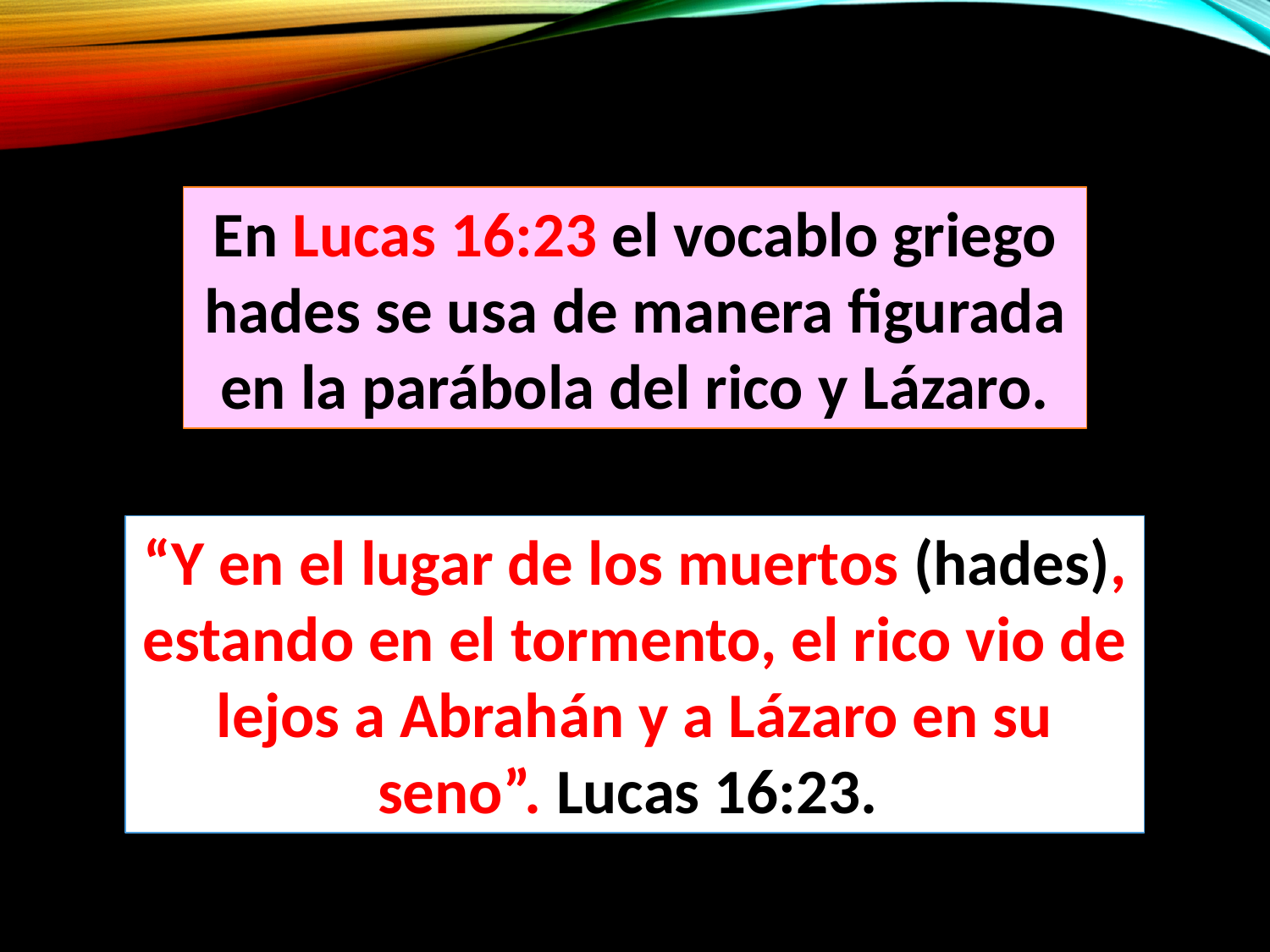

En Lucas 16:23 el vocablo griego hades se usa de manera figurada en la parábola del rico y Lázaro.
“Y en el lugar de los muertos (hades), estando en el tormento, el rico vio de lejos a Abrahán y a Lázaro en su seno”. Lucas 16:23.